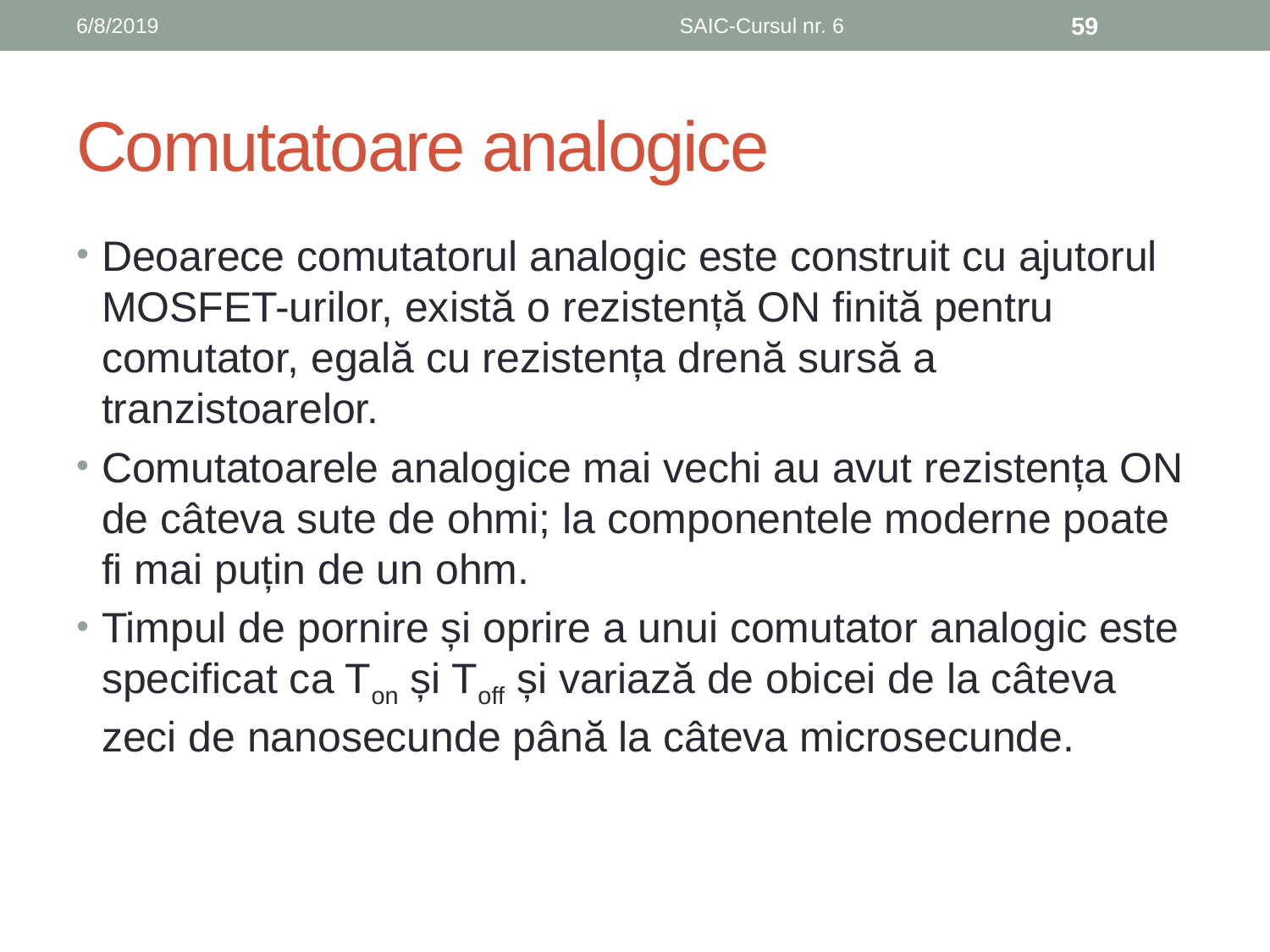

6/8/2019
SAIC-Cursul nr. 6
59
# Comutatoare analogice
Deoarece comutatorul analogic este construit cu ajutorul MOSFET-urilor, există o rezistență ON finită pentru comutator, egală cu rezistența drenă sursă a tranzistoarelor.
Comutatoarele analogice mai vechi au avut rezistența ON de câteva sute de ohmi; la componentele moderne poate fi mai puțin de un ohm.
Timpul de pornire și oprire a unui comutator analogic este specificat ca Ton și Toff și variază de obicei de la câteva zeci de nanosecunde până la câteva microsecunde.